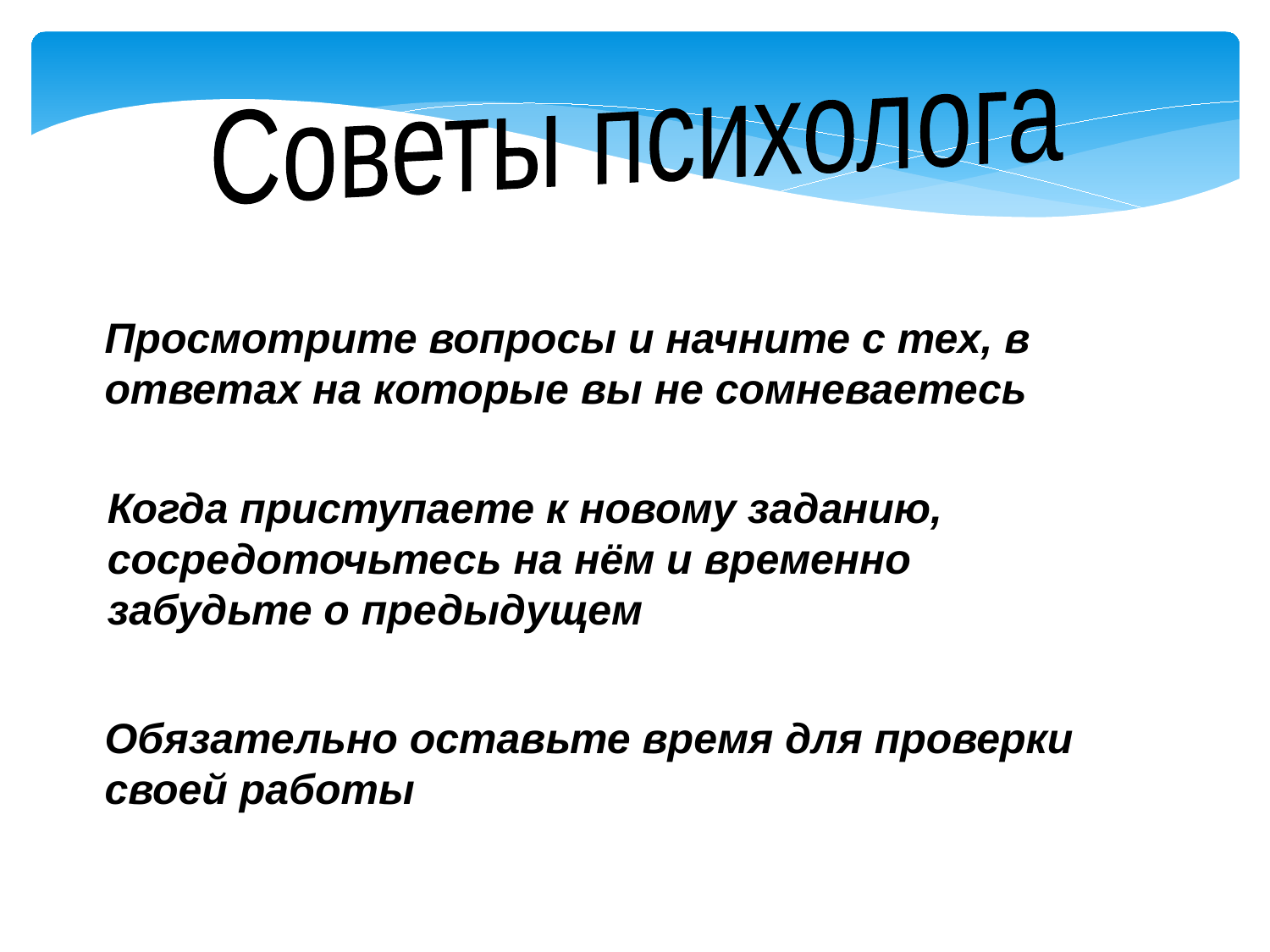

Советы психолога
Просмотрите вопросы и начните с тех, в ответах на которые вы не сомневаетесь

Когда приступаете к новому заданию, сосредоточьтесь на нём и временно забудьте о предыдущем

Обязательно оставьте время для проверки своей работы